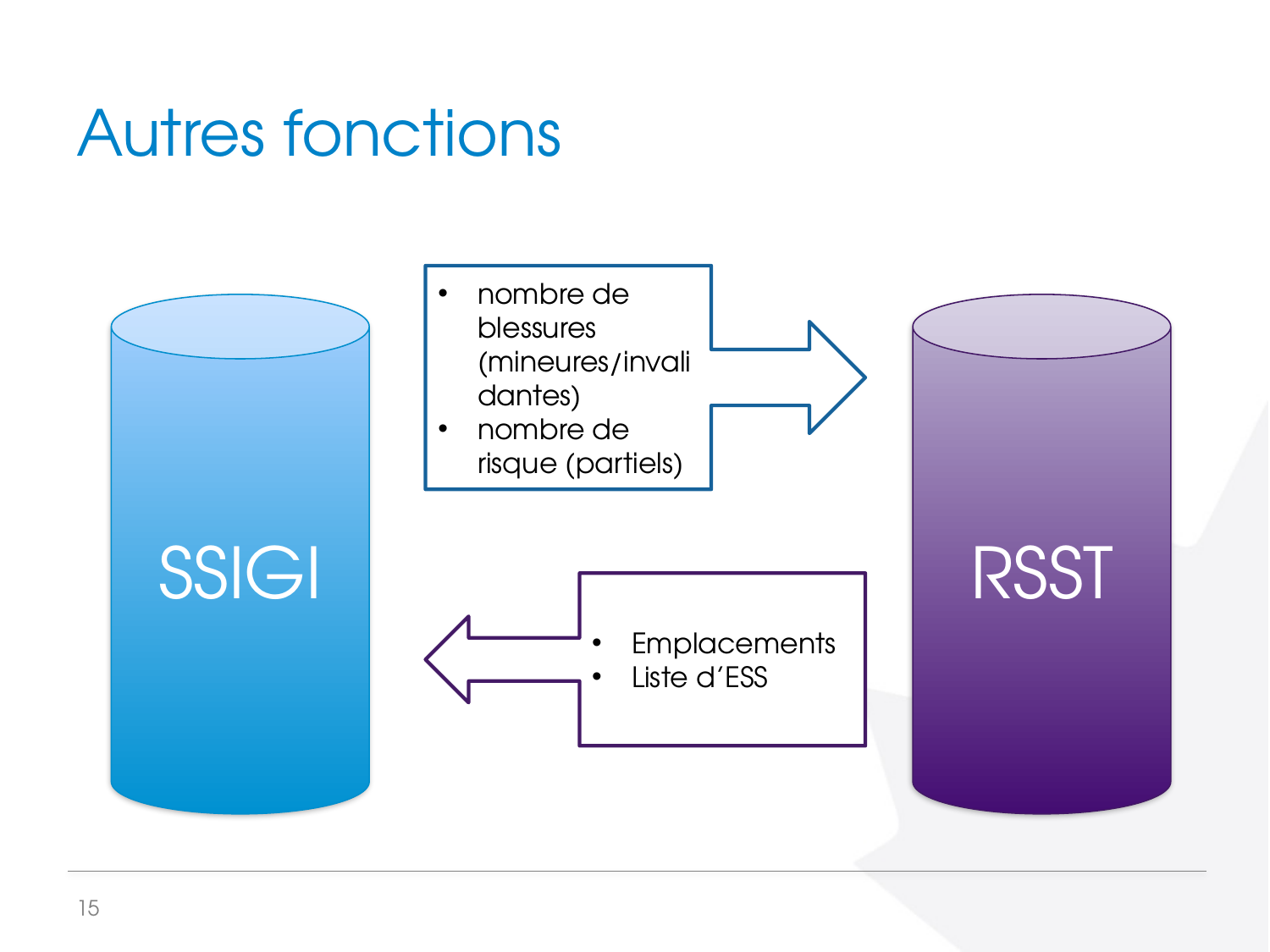

# Autres fonctions
nombre de blessures (mineures/invalidantes)
nombre de risque (partiels)
SSIGI
RSST
Emplacements
Liste d’ESS
15